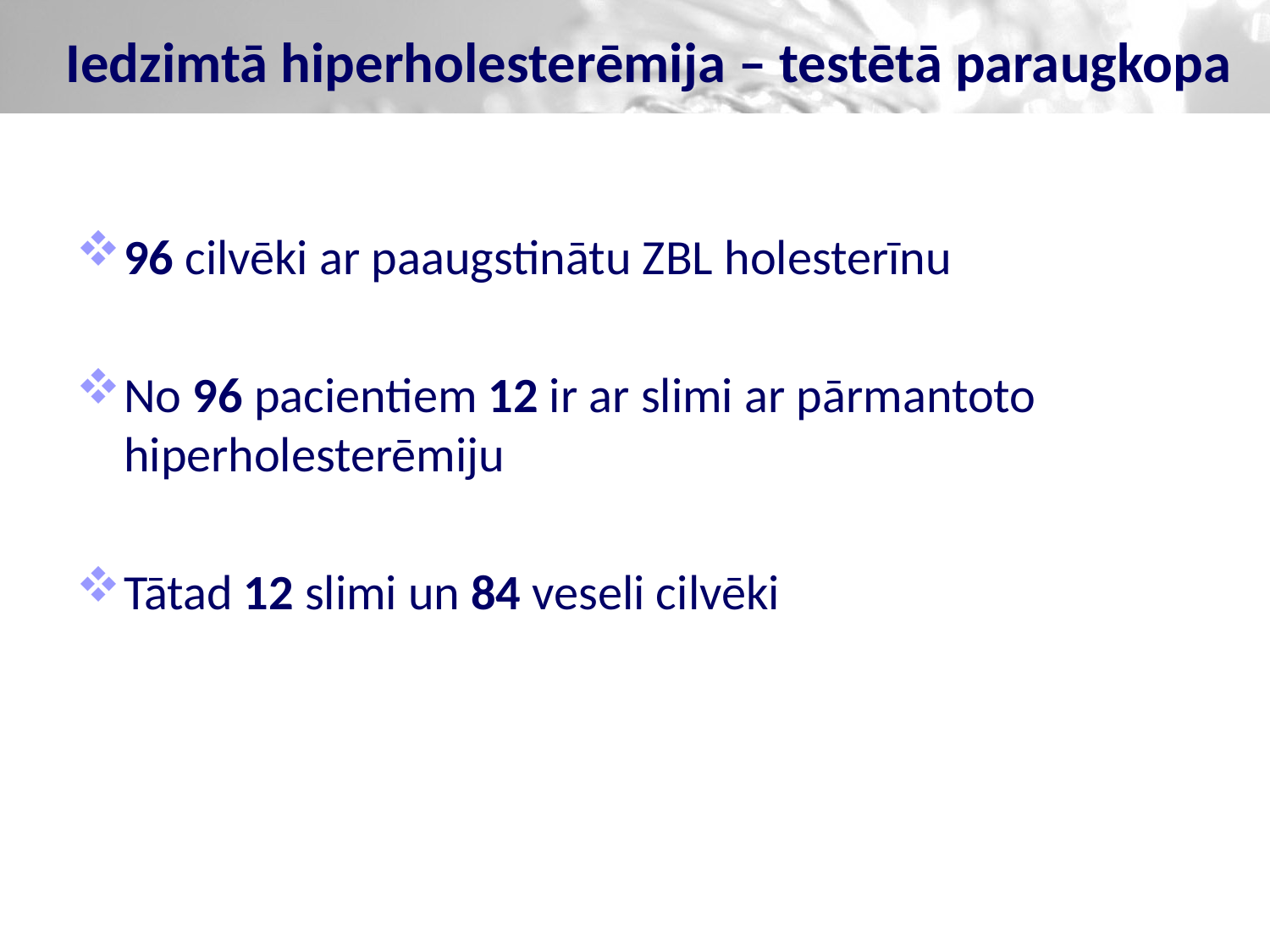

# Iedzimtā hiperholesterēmija – testētā paraugkopa

96 cilvēki ar paaugstinātu ZBL holesterīnu

No 96 pacientiem 12 ir ar slimi ar pārmantoto hiperholesterēmiju

Tātad 12 slimi un 84 veseli cilvēki